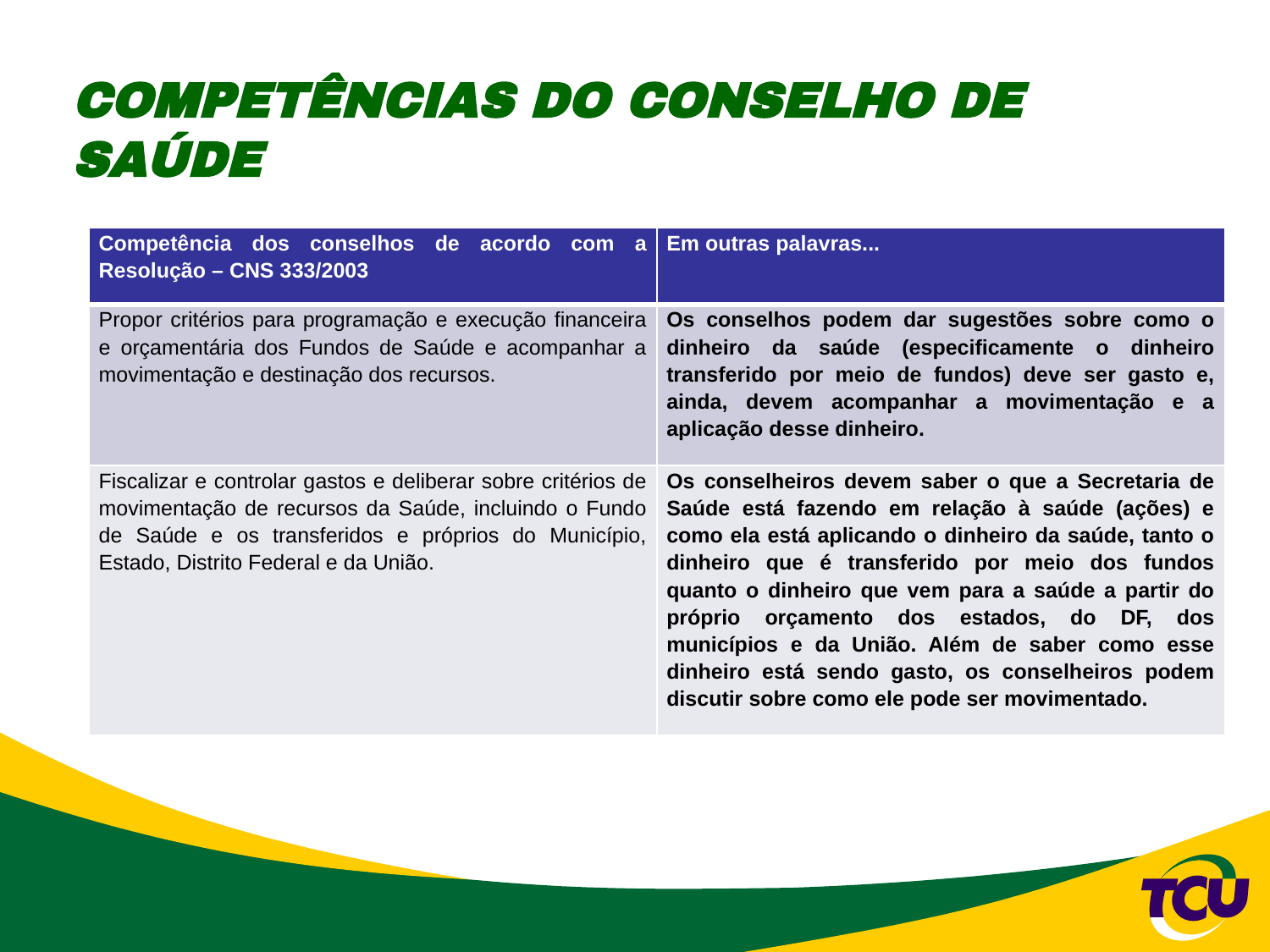

# COMPETÊNCIAS DO CONSELHO DE SAÚDE
| Competência dos conselhos de acordo com a Resolução – CNS 333/2003 | Em outras palavras... |
| --- | --- |
| Propor critérios para programação e execução financeira e orçamentária dos Fundos de Saúde e acompanhar a movimentação e destinação dos recursos. | Os conselhos podem dar sugestões sobre como o dinheiro da saúde (especificamente o dinheiro transferido por meio de fundos) deve ser gasto e, ainda, devem acompanhar a movimentação e a aplicação desse dinheiro. |
| Fiscalizar e controlar gastos e deliberar sobre critérios de movimentação de recursos da Saúde, incluindo o Fundo de Saúde e os transferidos e próprios do Município, Estado, Distrito Federal e da União. | Os conselheiros devem saber o que a Secretaria de Saúde está fazendo em relação à saúde (ações) e como ela está aplicando o dinheiro da saúde, tanto o dinheiro que é transferido por meio dos fundos quanto o dinheiro que vem para a saúde a partir do próprio orçamento dos estados, do DF, dos municípios e da União. Além de saber como esse dinheiro está sendo gasto, os conselheiros podem discutir sobre como ele pode ser movimentado. |